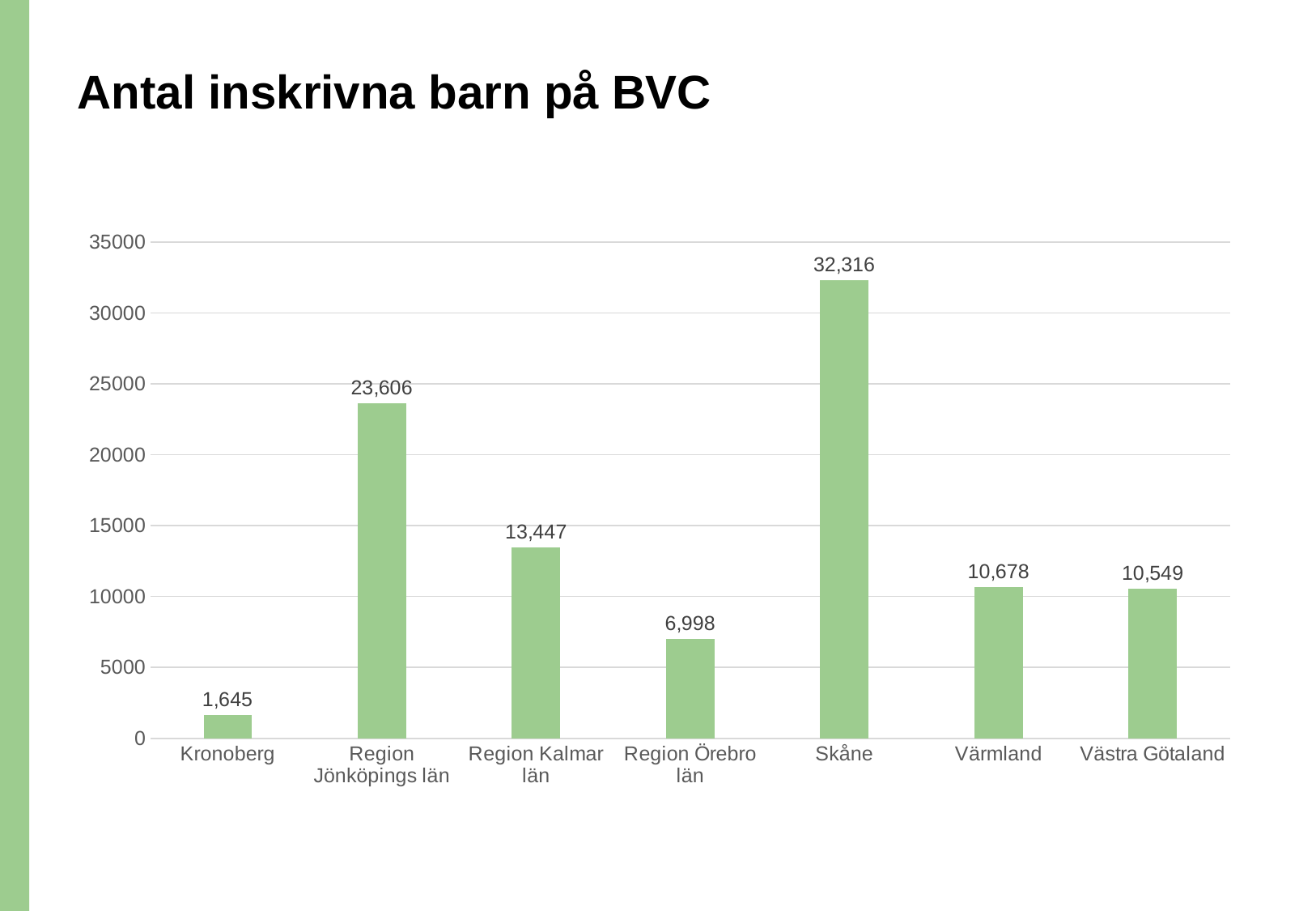

# Antal inskrivna barn på BVC

### Chart

| Category | [Antal inskrivna barn till och med 31 december 2025] 3. BVCOBS! Är du samordnare tänk på att fördela dina tjänsteprocent mellan din profession och samordnarrollen. |
|---|---|
| Kronoberg | 1645.0 |
| Region Jönköpings län | 23606.0 |
| Region Kalmar län | 13447.0 |
| Region Örebro län | 6998.0 |
| Skåne | 32316.0 |
| Värmland | 10678.0 |
| Västra Götaland | 10549.0 |